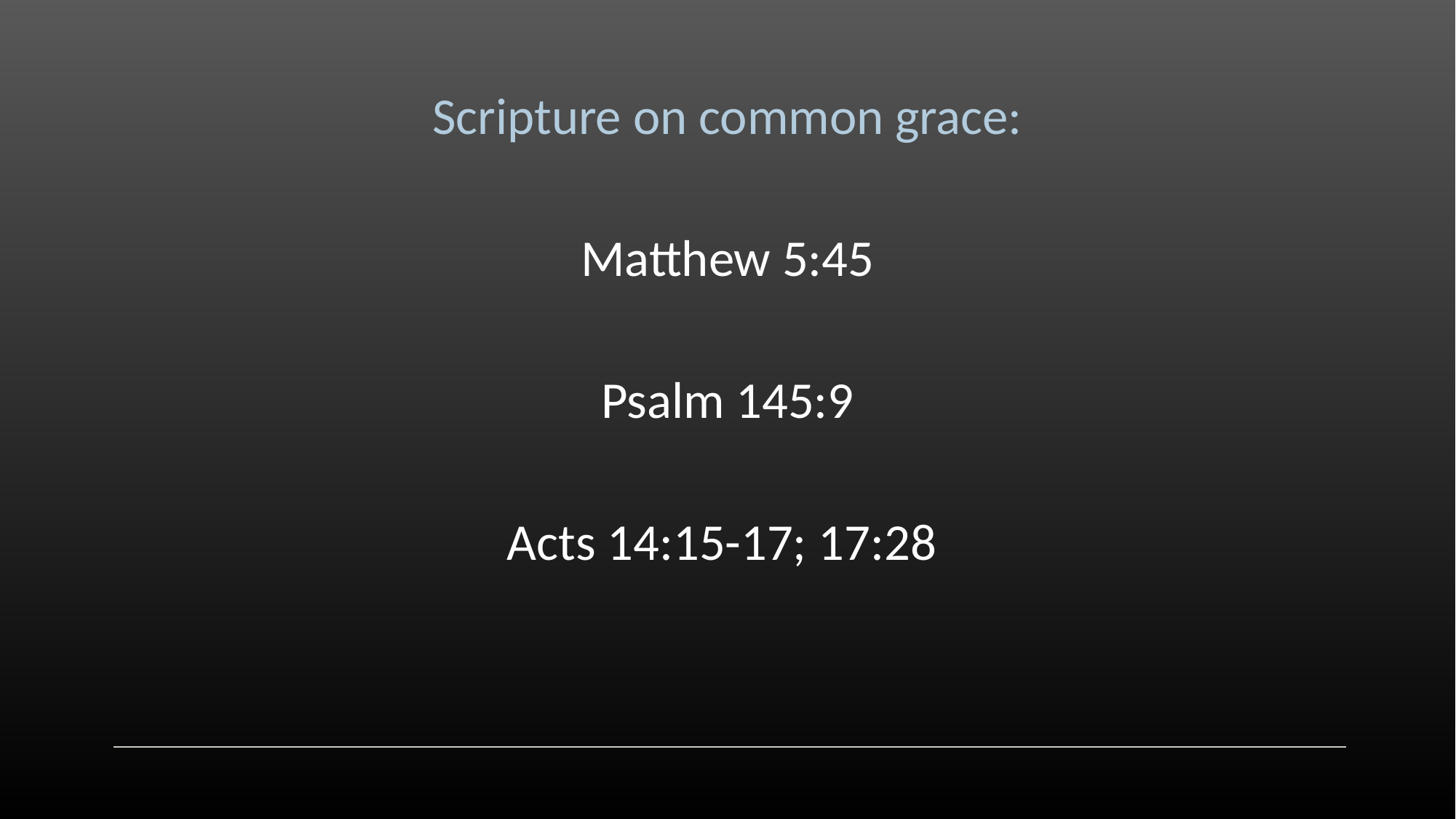

Scripture on common grace:

Matthew 5:45

Psalm 145:9

Acts 14:15-17; 17:28